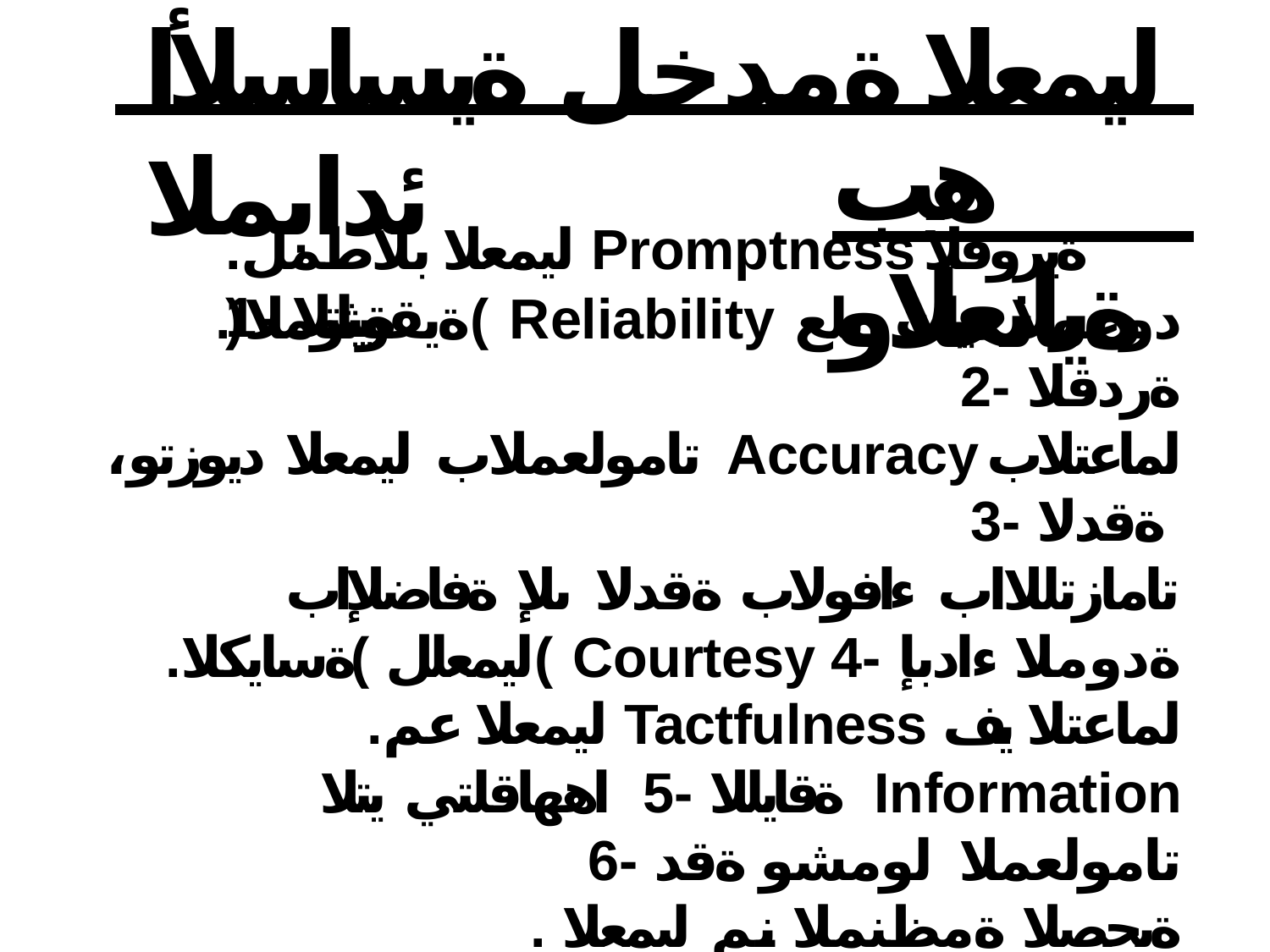

# ليمعلا ةمدخل ةيساسلأا ئدابملا

هب ةيانعلاو
.ليمعلا بلاطمل Promptness ةيروفلا ةيبلتلا -1

.)ةيقوثوملا(  Reliability دوعولا ةيبلت             ىلع  ةردقلا -2
،تامولعملاب  ليمعلا  ديوزتو  Accuracy لماعتلاب  ةقدلا -3
تامازتللااب  ءافولاب ةقدلا  ىلإ ةفاضلإاب
.ليمعلل  )ةسايكلا(  Courtesy ةدوملا ءادبإ -4
.ليمعلا عم Tactfulness لماعتلا يف ةقايللا -5  اههاقلتي  يتلا   Information تامولعملا  لومشو ةقد -6
. ةيحصلا  ةمظنملا نم ليمعلا
. ةعطاقم نود Listening ليمعلا ىلإ تاصنلإا -7  The right to object ضارتعلاا يف ليمعلا قح -8  هتاضارتعإ ىلع بيجي نأ ةيحصلا ةمظنملا فظوم ىلعو